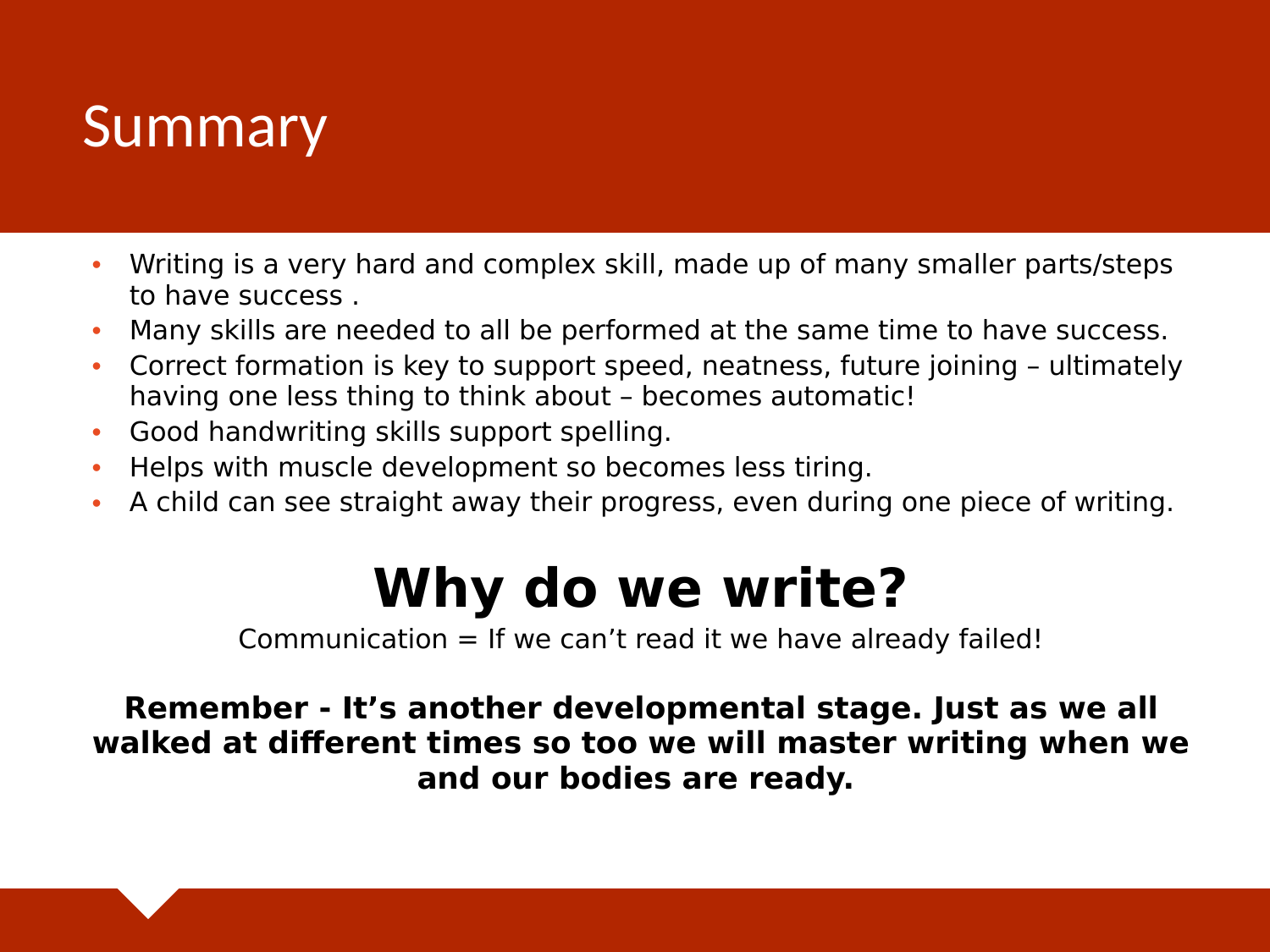

# Summary
Writing is a very hard and complex skill, made up of many smaller parts/steps to have success .
Many skills are needed to all be performed at the same time to have success.
Correct formation is key to support speed, neatness, future joining – ultimately having one less thing to think about – becomes automatic!
Good handwriting skills support spelling.
Helps with muscle development so becomes less tiring.
A child can see straight away their progress, even during one piece of writing.

Why do we write?
Communication = If we can’t read it we have already failed!
Remember - It’s another developmental stage. Just as we all walked at different times so too we will master writing when we and our bodies are ready.